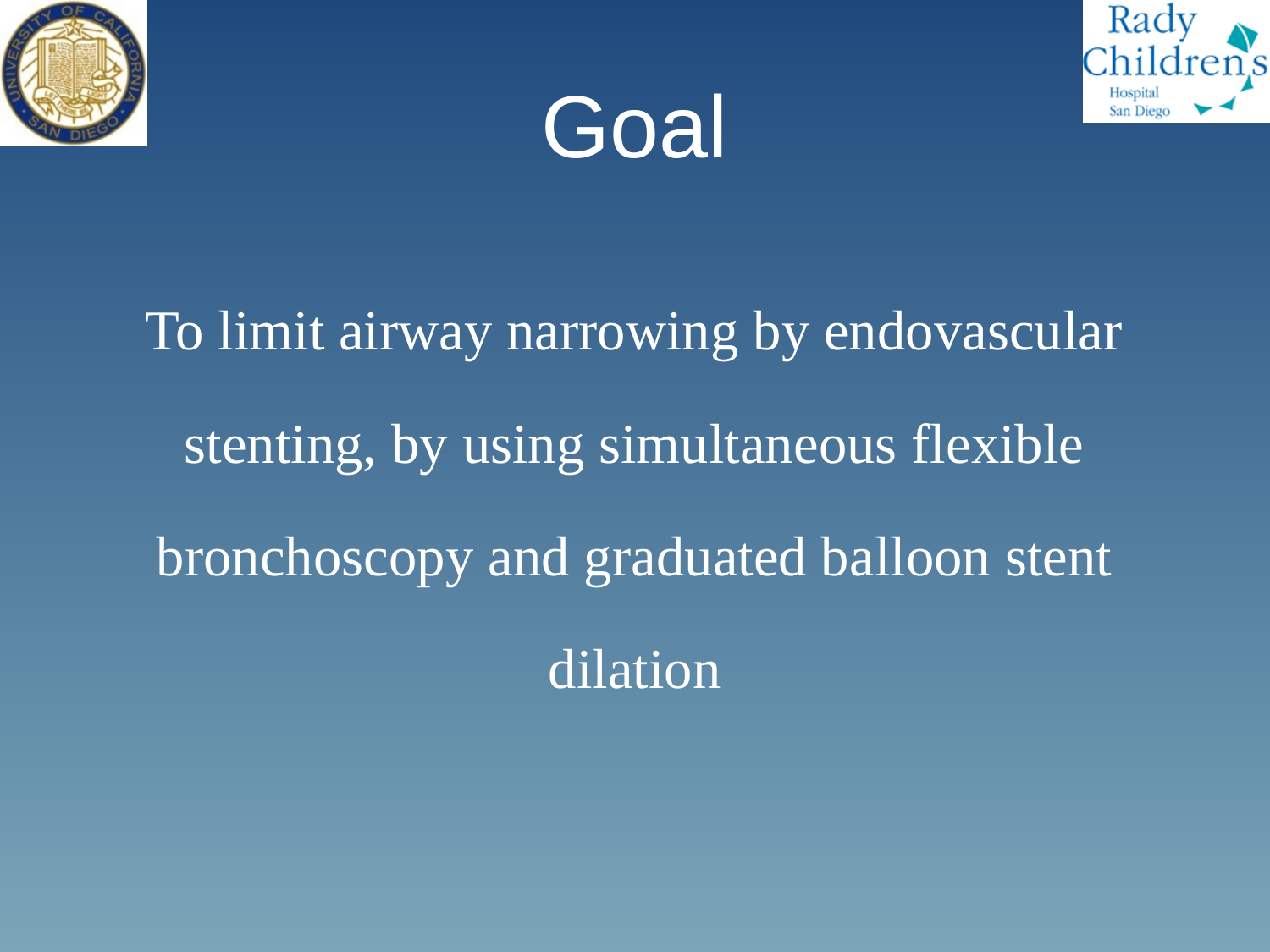

# Goal
To limit airway narrowing by endovascular
stenting, by using simultaneous flexible
bronchoscopy and graduated balloon stent
dilation